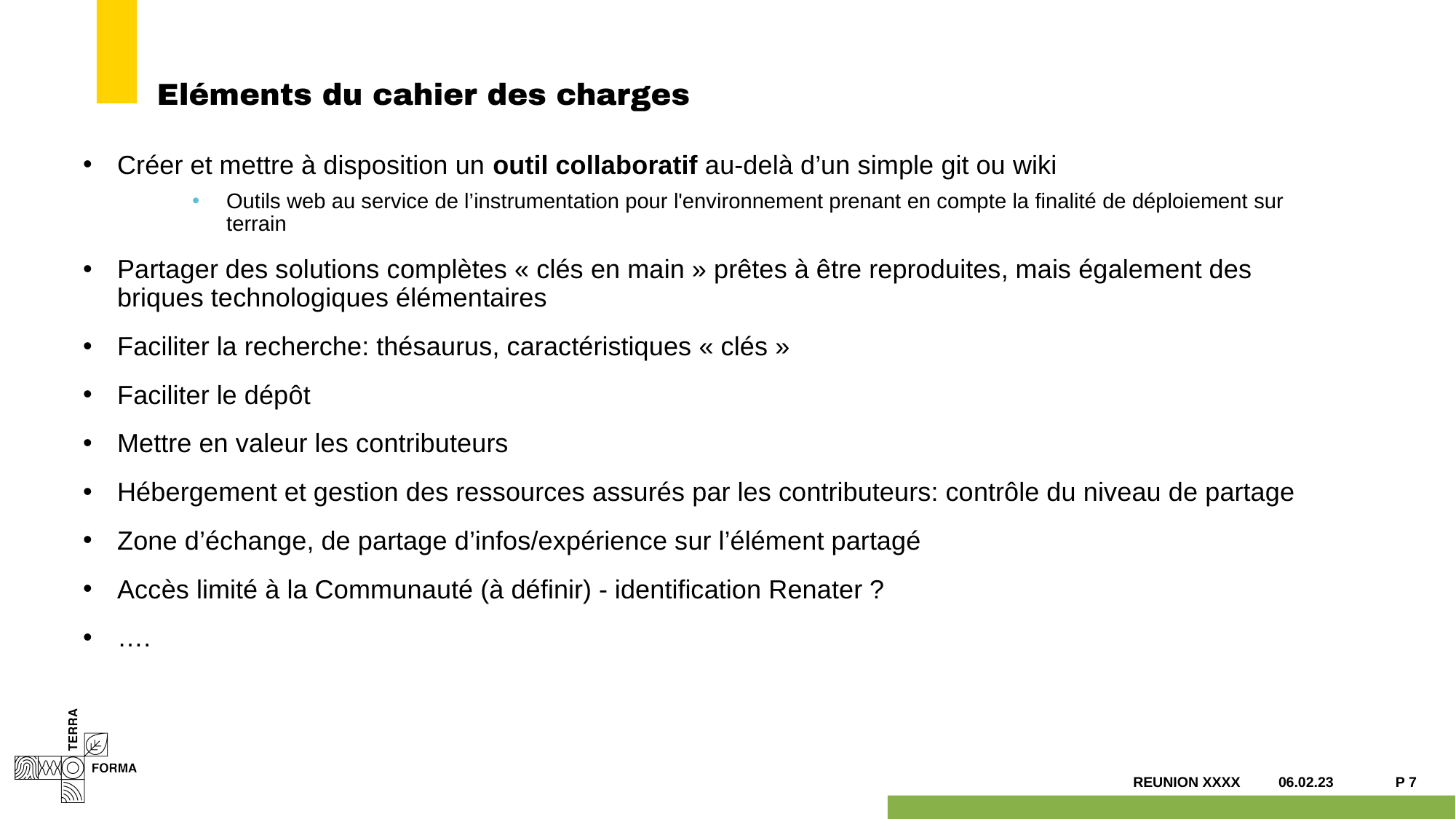

# Eléments du cahier des charges
Créer et mettre à disposition un outil collaboratif au-delà d’un simple git ou wiki
Outils web au service de l’instrumentation pour l'environnement prenant en compte la finalité de déploiement sur terrain
Partager des solutions complètes « clés en main » prêtes à être reproduites, mais également des briques technologiques élémentaires
Faciliter la recherche: thésaurus, caractéristiques « clés »
Faciliter le dépôt
Mettre en valeur les contributeurs
Hébergement et gestion des ressources assurés par les contributeurs: contrôle du niveau de partage
Zone d’échange, de partage d’infos/expérience sur l’élément partagé
Accès limité à la Communauté (à définir) - identification Renater ?
….

06.02.23
P 7